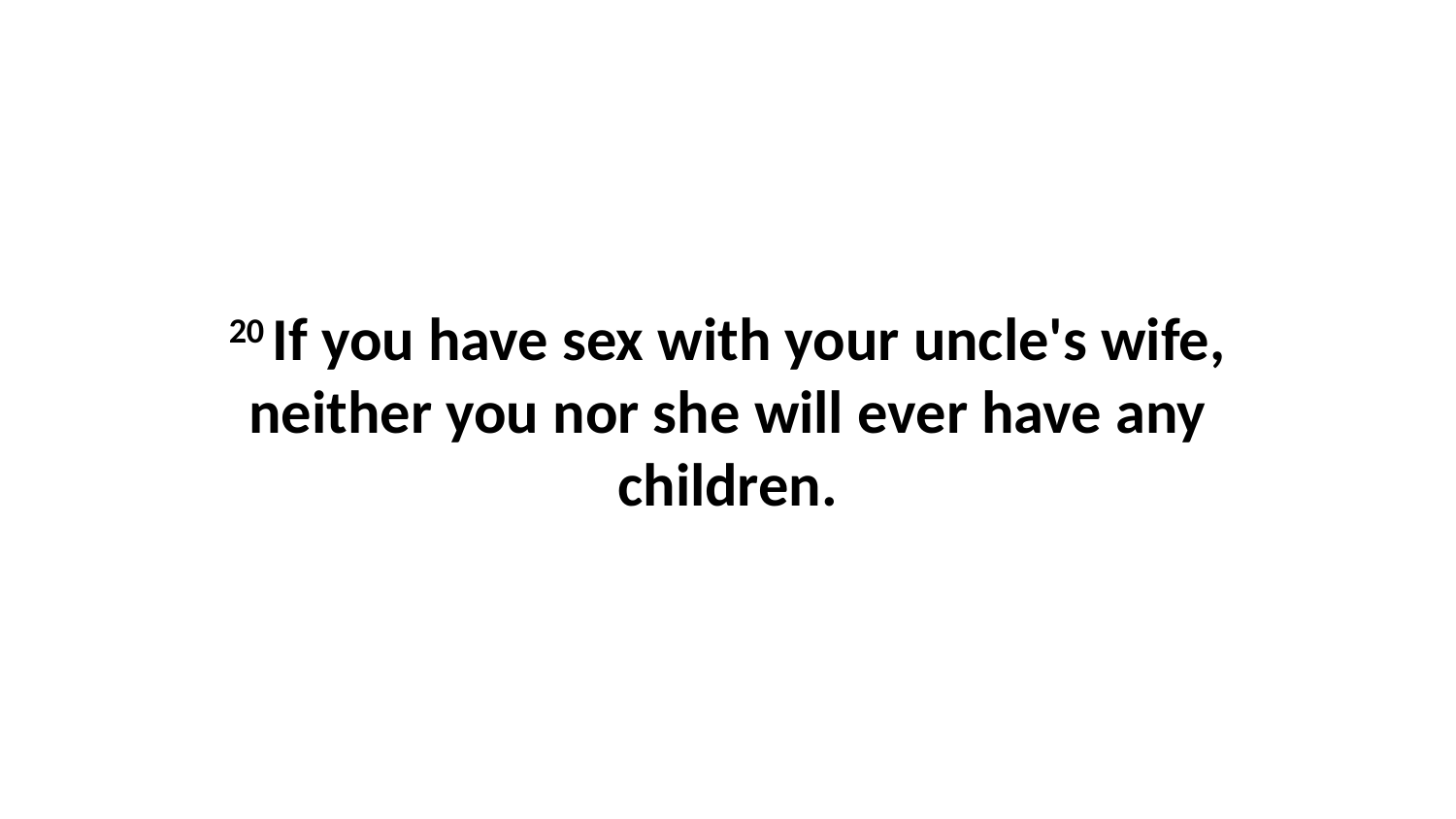

20 If you have sex with your uncle's wife, neither you nor she will ever have any children.